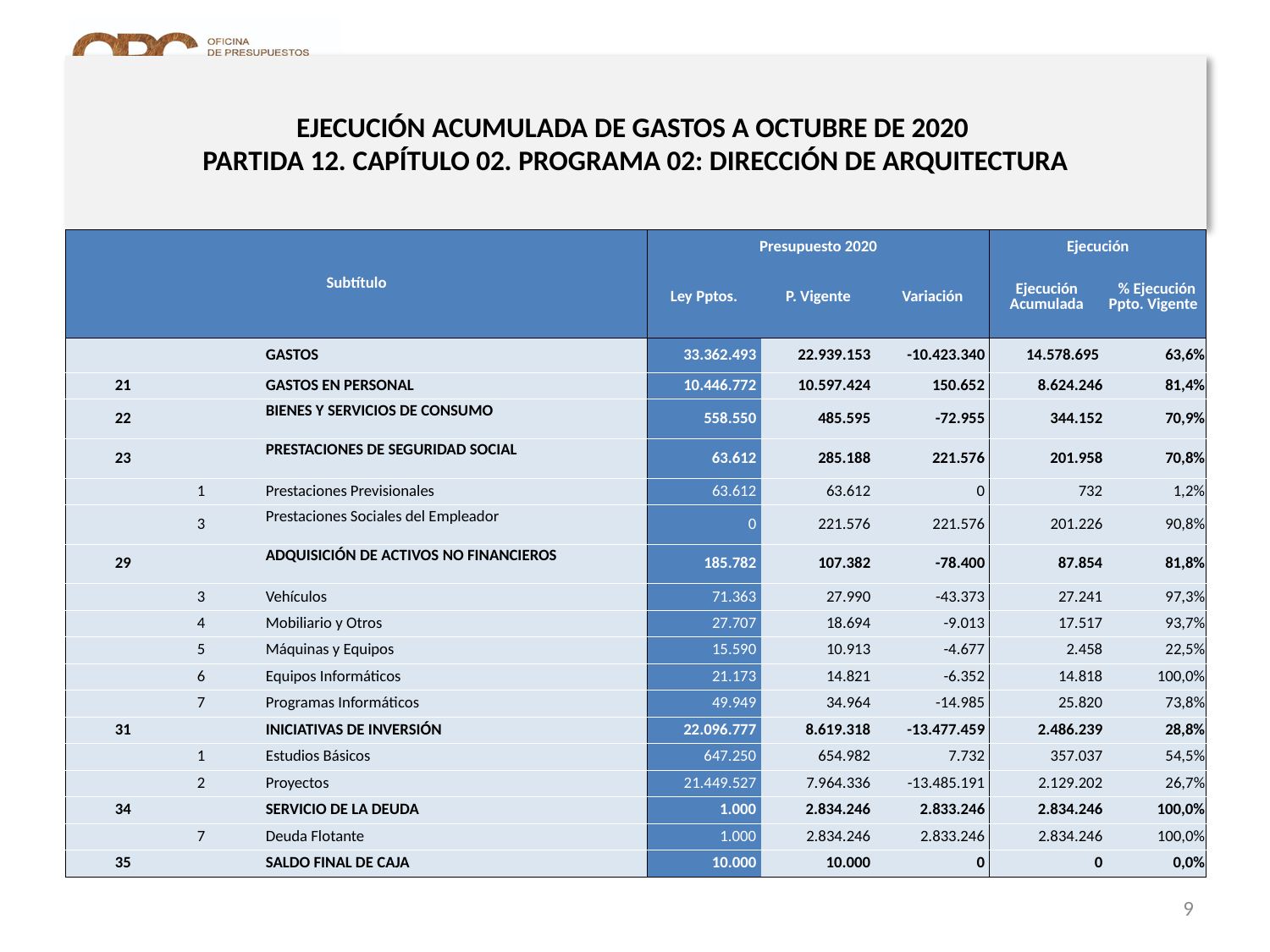

# EJECUCIÓN ACUMULADA DE GASTOS A OCTUBRE DE 2020 PARTIDA 12. CAPÍTULO 02. PROGRAMA 02: DIRECCIÓN DE ARQUITECTURA
en miles de pesos 2020
| Subtítulo |  |  |  | Presupuesto 2020 |  |  | Ejecución |  |
| --- | --- | --- | --- | --- | --- | --- | --- | --- |
|  |  |  |  | Ley Pptos. | P. Vigente | Variación | Ejecución Acumulada | % Ejecución Ppto. Vigente |
|  |  |  | GASTOS | 33.362.493 | 22.939.153 | -10.423.340 | 14.578.695 | 63,6% |
| 21 |  |  | GASTOS EN PERSONAL | 10.446.772 | 10.597.424 | 150.652 | 8.624.246 | 81,4% |
| 22 |  |  | BIENES Y SERVICIOS DE CONSUMO | 558.550 | 485.595 | -72.955 | 344.152 | 70,9% |
| 23 |  |  | PRESTACIONES DE SEGURIDAD SOCIAL | 63.612 | 285.188 | 221.576 | 201.958 | 70,8% |
|  | 1 |  | Prestaciones Previsionales | 63.612 | 63.612 | 0 | 732 | 1,2% |
|  | 3 |  | Prestaciones Sociales del Empleador | 0 | 221.576 | 221.576 | 201.226 | 90,8% |
| 29 |  |  | ADQUISICIÓN DE ACTIVOS NO FINANCIEROS | 185.782 | 107.382 | -78.400 | 87.854 | 81,8% |
|  | 3 |  | Vehículos | 71.363 | 27.990 | -43.373 | 27.241 | 97,3% |
|  | 4 |  | Mobiliario y Otros | 27.707 | 18.694 | -9.013 | 17.517 | 93,7% |
|  | 5 |  | Máquinas y Equipos | 15.590 | 10.913 | -4.677 | 2.458 | 22,5% |
|  | 6 |  | Equipos Informáticos | 21.173 | 14.821 | -6.352 | 14.818 | 100,0% |
|  | 7 |  | Programas Informáticos | 49.949 | 34.964 | -14.985 | 25.820 | 73,8% |
| 31 |  |  | INICIATIVAS DE INVERSIÓN | 22.096.777 | 8.619.318 | -13.477.459 | 2.486.239 | 28,8% |
|  | 1 |  | Estudios Básicos | 647.250 | 654.982 | 7.732 | 357.037 | 54,5% |
|  | 2 |  | Proyectos | 21.449.527 | 7.964.336 | -13.485.191 | 2.129.202 | 26,7% |
| 34 |  |  | SERVICIO DE LA DEUDA | 1.000 | 2.834.246 | 2.833.246 | 2.834.246 | 100,0% |
|  | 7 |  | Deuda Flotante | 1.000 | 2.834.246 | 2.833.246 | 2.834.246 | 100,0% |
| 35 |  |  | SALDO FINAL DE CAJA | 10.000 | 10.000 | 0 | 0 | 0,0% |
Fuente: Elaboración propia en base  a Informes de ejecución presupuestaria mensual de DIPRES
9